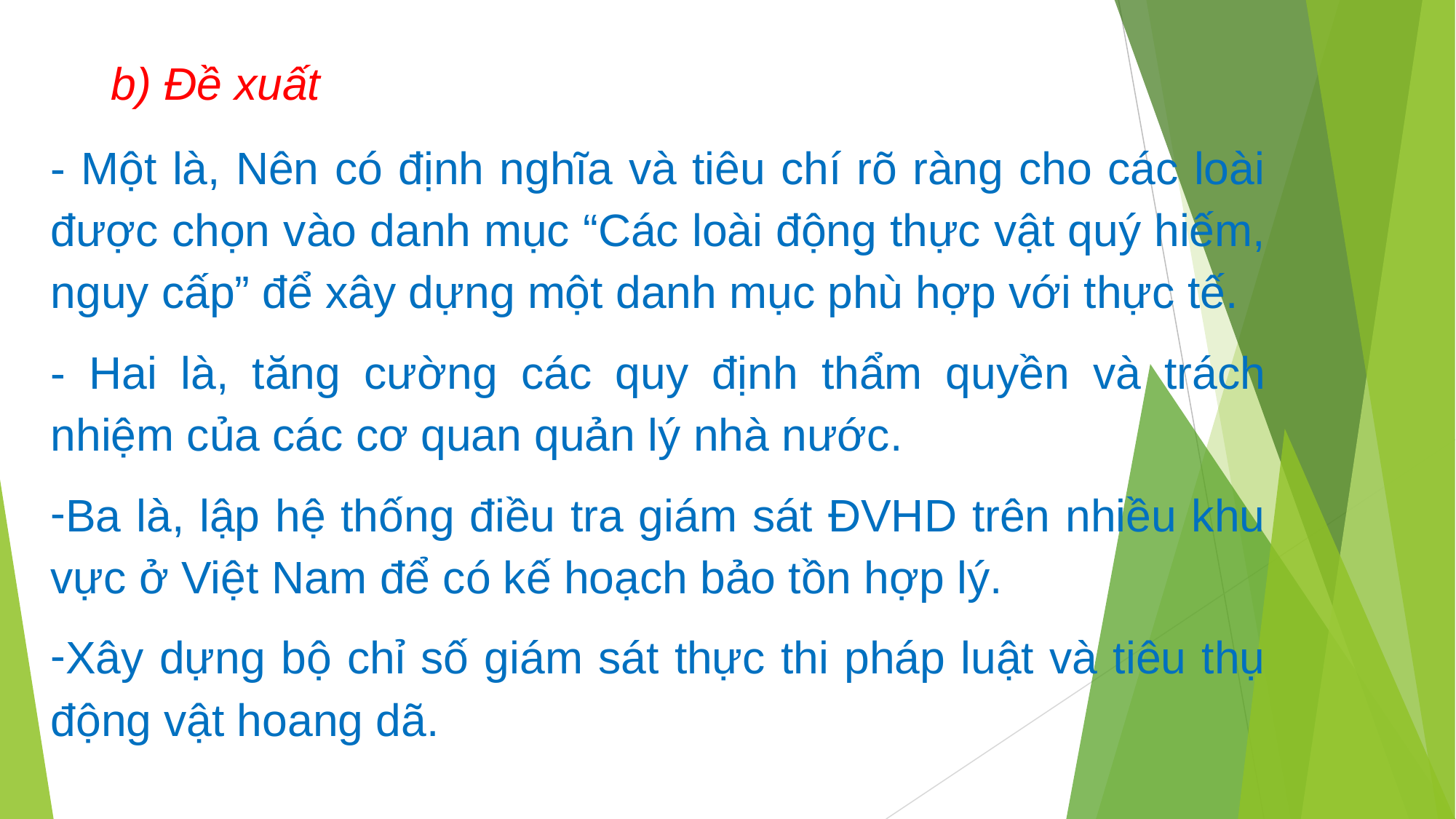

# b) Đề xuất
- Một là, Nên có định nghĩa và tiêu chí rõ ràng cho các loài được chọn vào danh mục “Các loài động thực vật quý hiếm, nguy cấp” để xây dựng một danh mục phù hợp với thực tế.
- Hai là, tăng cường các quy định thẩm quyền và trách nhiệm của các cơ quan quản lý nhà nước.
Ba là, lập hệ thống điều tra giám sát ĐVHD trên nhiều khu vực ở Việt Nam để có kế hoạch bảo tồn hợp lý.
Xây dựng bộ chỉ số giám sát thực thi pháp luật và tiêu thụ động vật hoang dã.